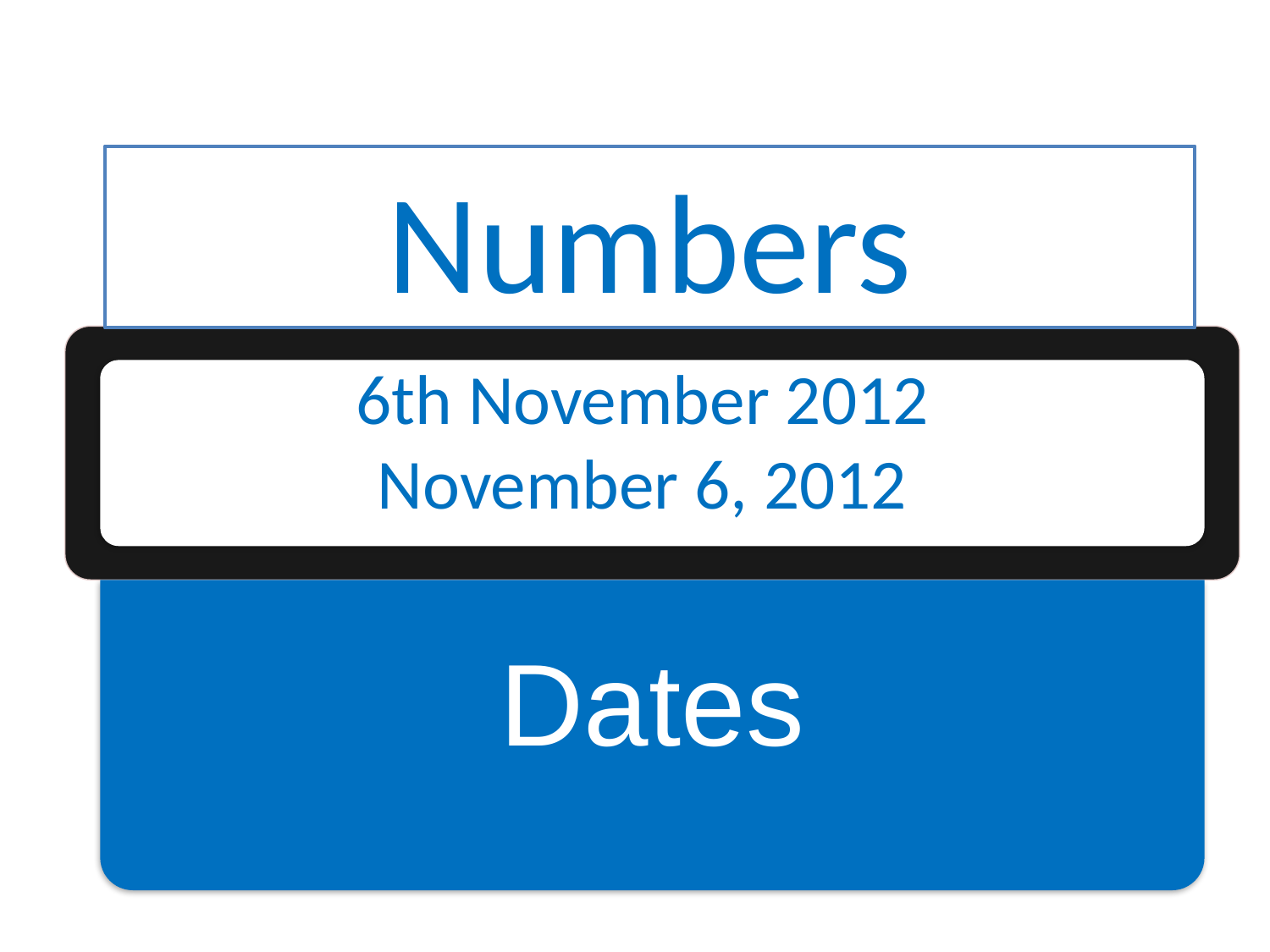

Numbers
Dates
6th November 2012
November 6, 2012